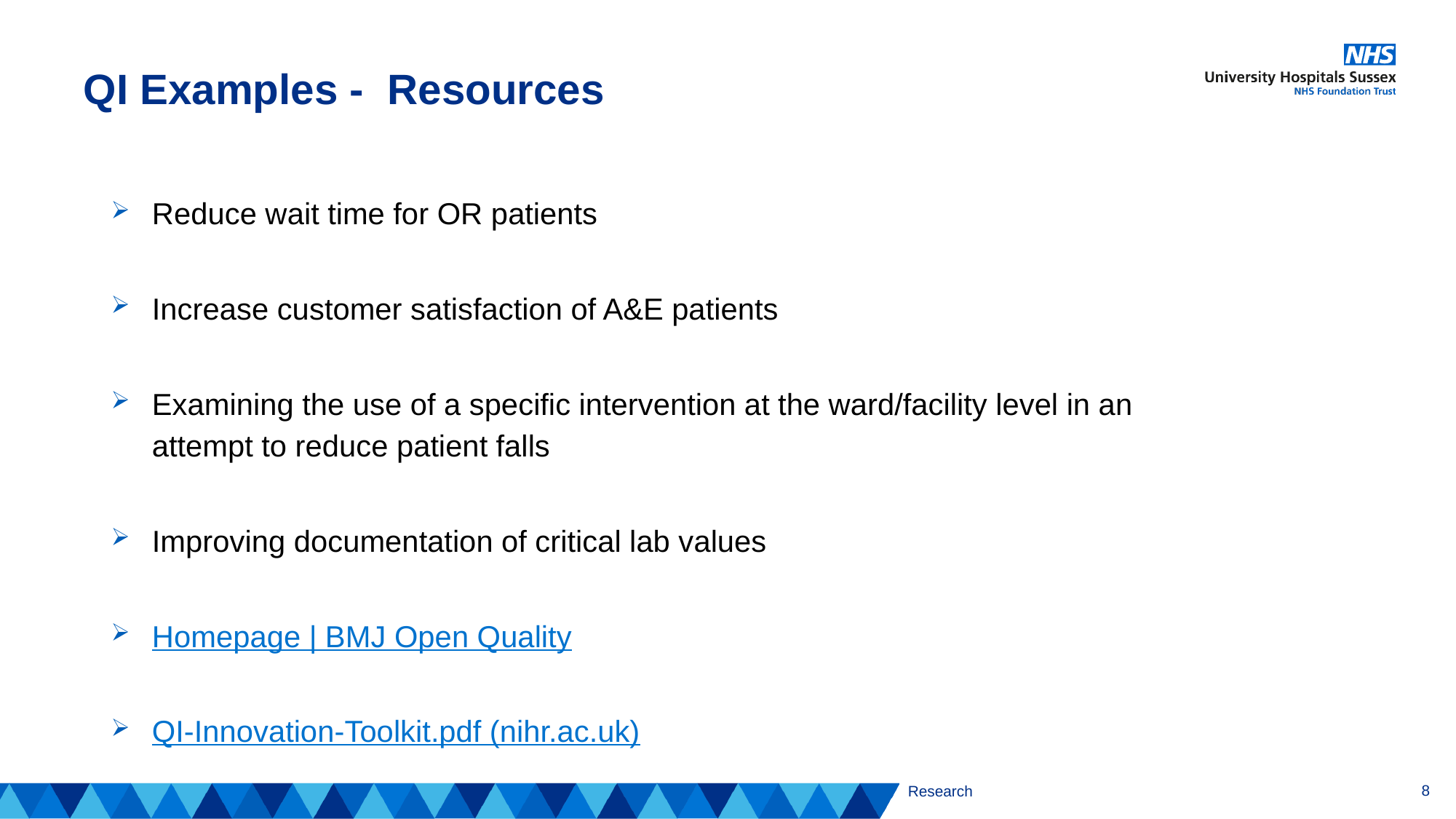

# QI Examples -  Resources

Reduce wait time for OR patients

Increase customer satisfaction of A&E patients

Examining the use of a specific intervention at the ward/facility level in an attempt to reduce patient falls

Improving documentation of critical lab values

Homepage | BMJ Open Quality

QI-Innovation-Toolkit.pdf (nihr.ac.uk)

8
Research